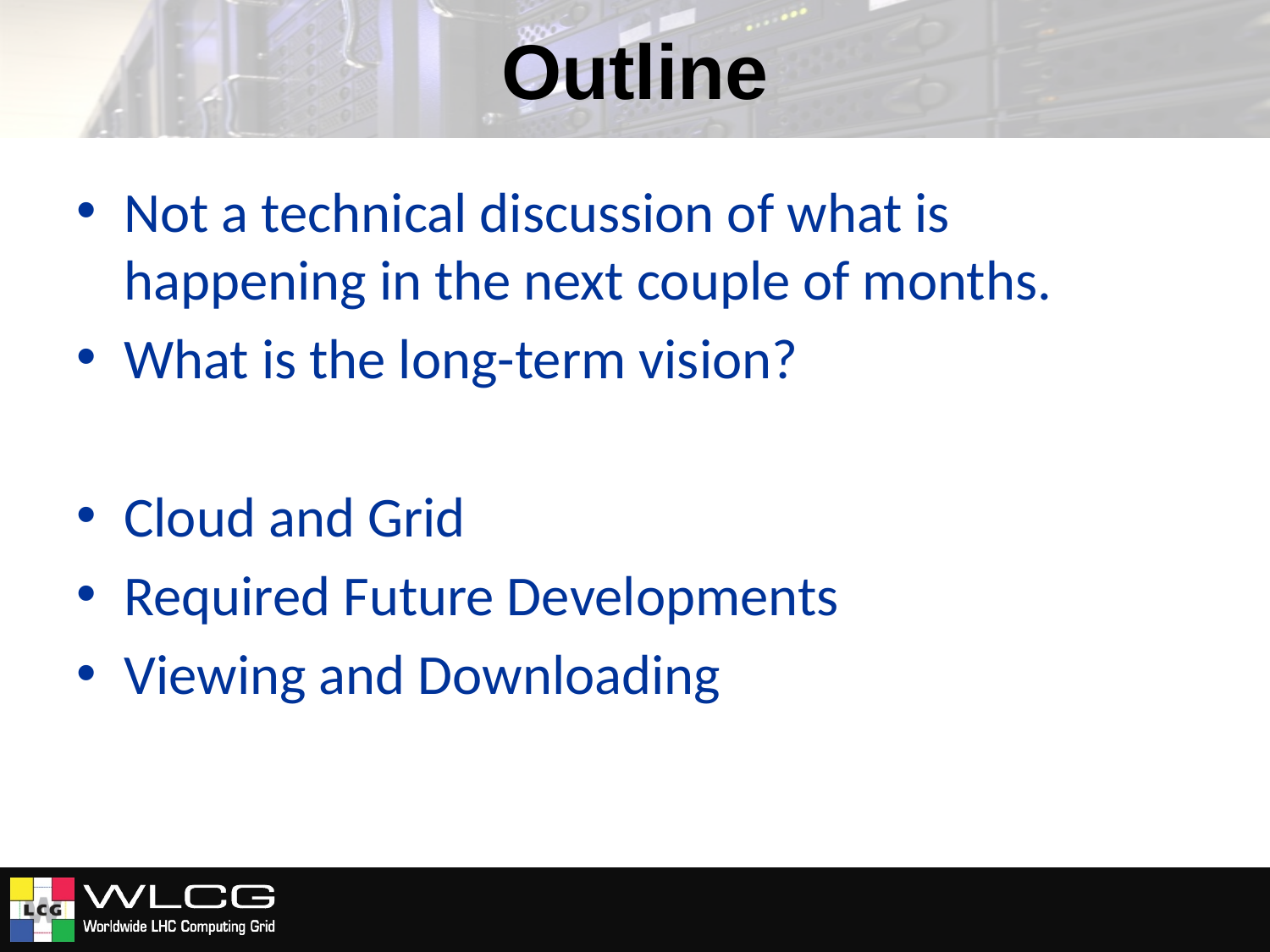

# Outline
Not a technical discussion of what is happening in the next couple of months.
What is the long-term vision?

Cloud and Grid
Required Future Developments
Viewing and Downloading